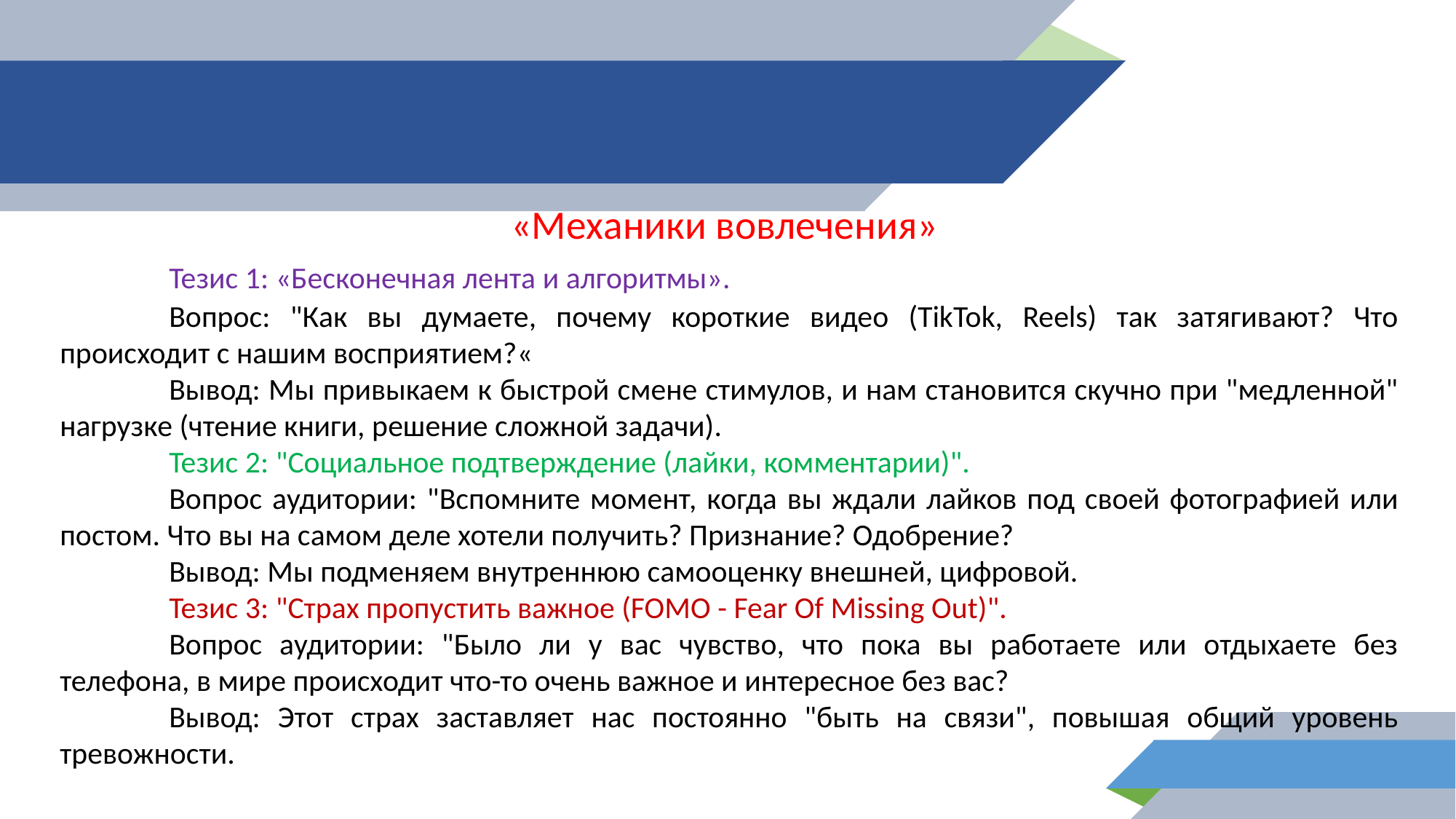

«Механики вовлечения»
	Тезис 1: «Бесконечная лента и алгоритмы».
	Вопрос: "Как вы думаете, почему короткие видео (TikTok, Reels) так затягивают? Что происходит с нашим восприятием?«
	Вывод: Мы привыкаем к быстрой смене стимулов, и нам становится скучно при "медленной" нагрузке (чтение книги, решение сложной задачи).
	Тезис 2: "Социальное подтверждение (лайки, комментарии)".
	Вопрос аудитории: "Вспомните момент, когда вы ждали лайков под своей фотографией или постом. Что вы на самом деле хотели получить? Признание? Одобрение?
	Вывод: Мы подменяем внутреннюю самооценку внешней, цифровой.
	Тезис 3: "Страх пропустить важное (FOMO - Fear Of Missing Out)".
	Вопрос аудитории: "Было ли у вас чувство, что пока вы работаете или отдыхаете без телефона, в мире происходит что-то очень важное и интересное без вас?
	Вывод: Этот страх заставляет нас постоянно "быть на связи", повышая общий уровень тревожности.